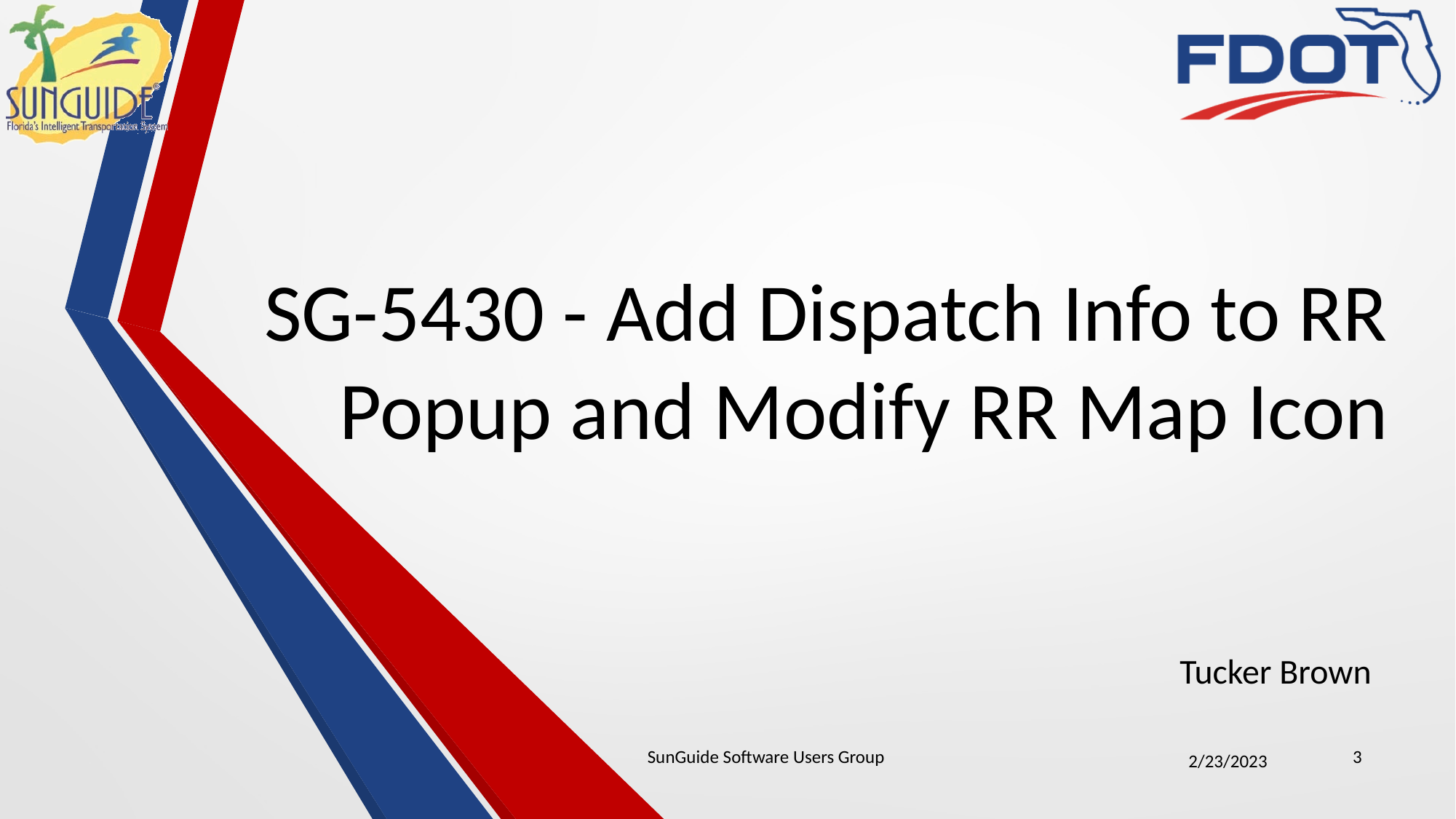

# SG-5430 - Add Dispatch Info to RR Popup and Modify RR Map Icon

Tucker Brown
SunGuide Software Users Group
3
2/23/2023